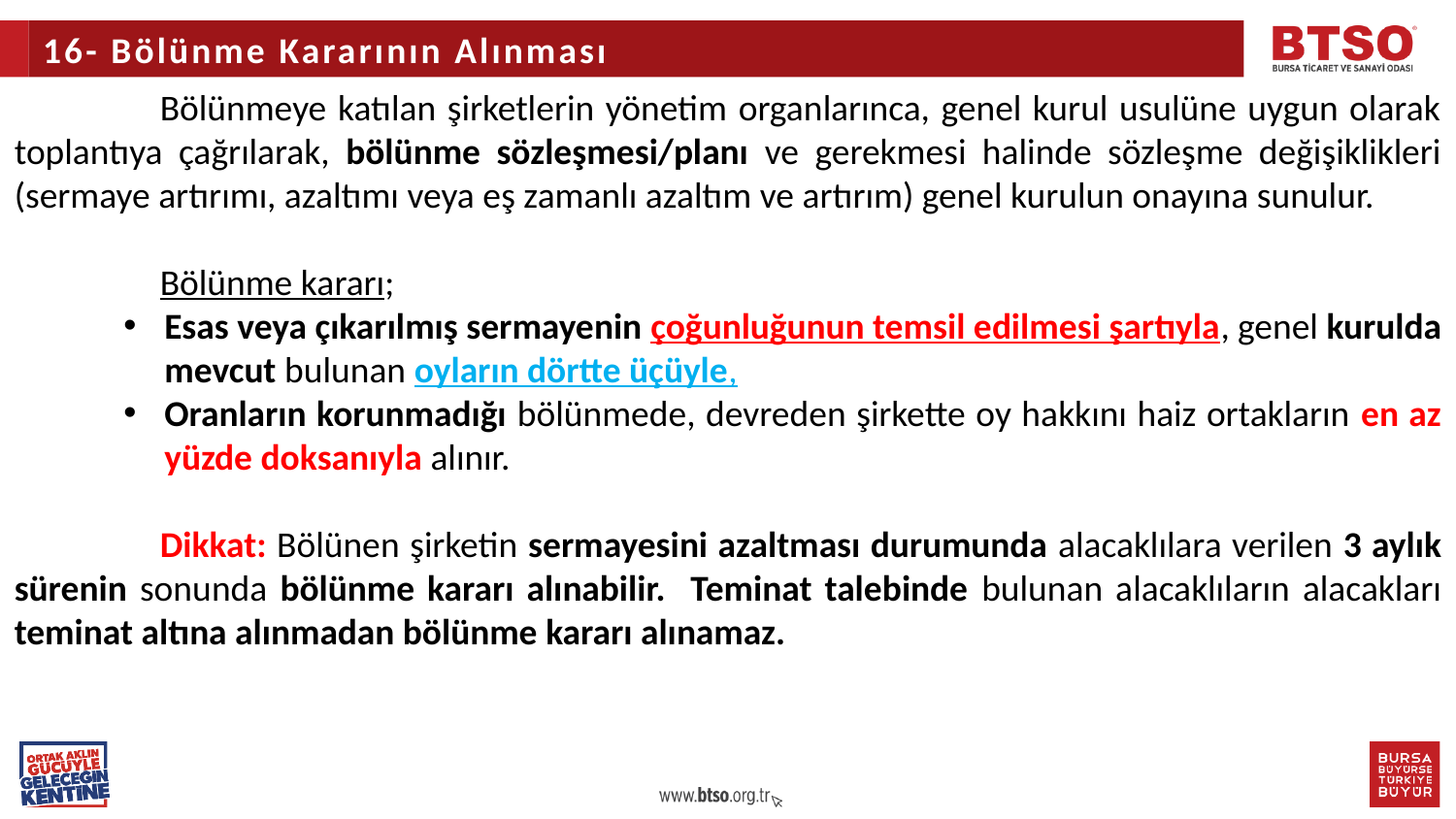

16- Bölünme Kararının Alınması
	Bölünmeye katılan şirketlerin yönetim organlarınca, genel kurul usulüne uygun olarak toplantıya çağrılarak, bölünme sözleşmesi/planı ve gerekmesi halinde sözleşme değişiklikleri (sermaye artırımı, azaltımı veya eş zamanlı azaltım ve artırım) genel kurulun onayına sunulur.

	Bölünme kararı;
Esas veya çıkarılmış sermayenin çoğunluğunun temsil edilmesi şartıyla, genel kurulda mevcut bulunan oyların dörtte üçüyle,
Oranların korunmadığı bölünmede, devreden şirkette oy hakkını haiz ortakların en az yüzde doksanıyla alınır.

	Dikkat: Bölünen şirketin sermayesini azaltması durumunda alacaklılara verilen 3 aylık sürenin sonunda bölünme kararı alınabilir.  Teminat talebinde bulunan alacaklıların alacakları teminat altına alınmadan bölünme kararı alınamaz.